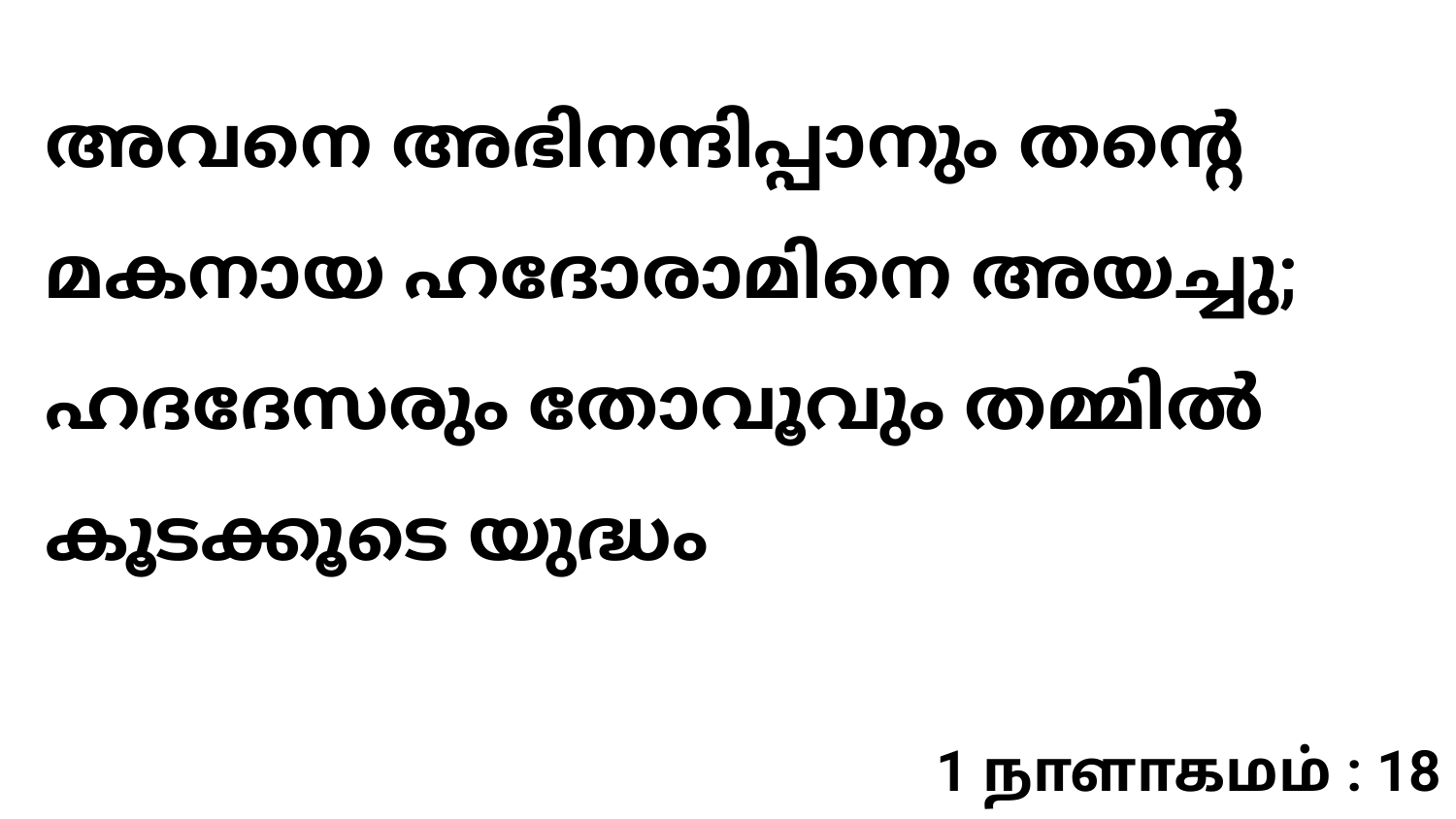

അവനെ അഭിനന്ദിപ്പാനും തന്റെ മകനായ ഹദോരാമിനെ അയച്ചു; ഹദദേസരും തോവൂവും തമ്മിൽ കൂടക്കൂടെ യുദ്ധം
1 நாளாகமம் : 18